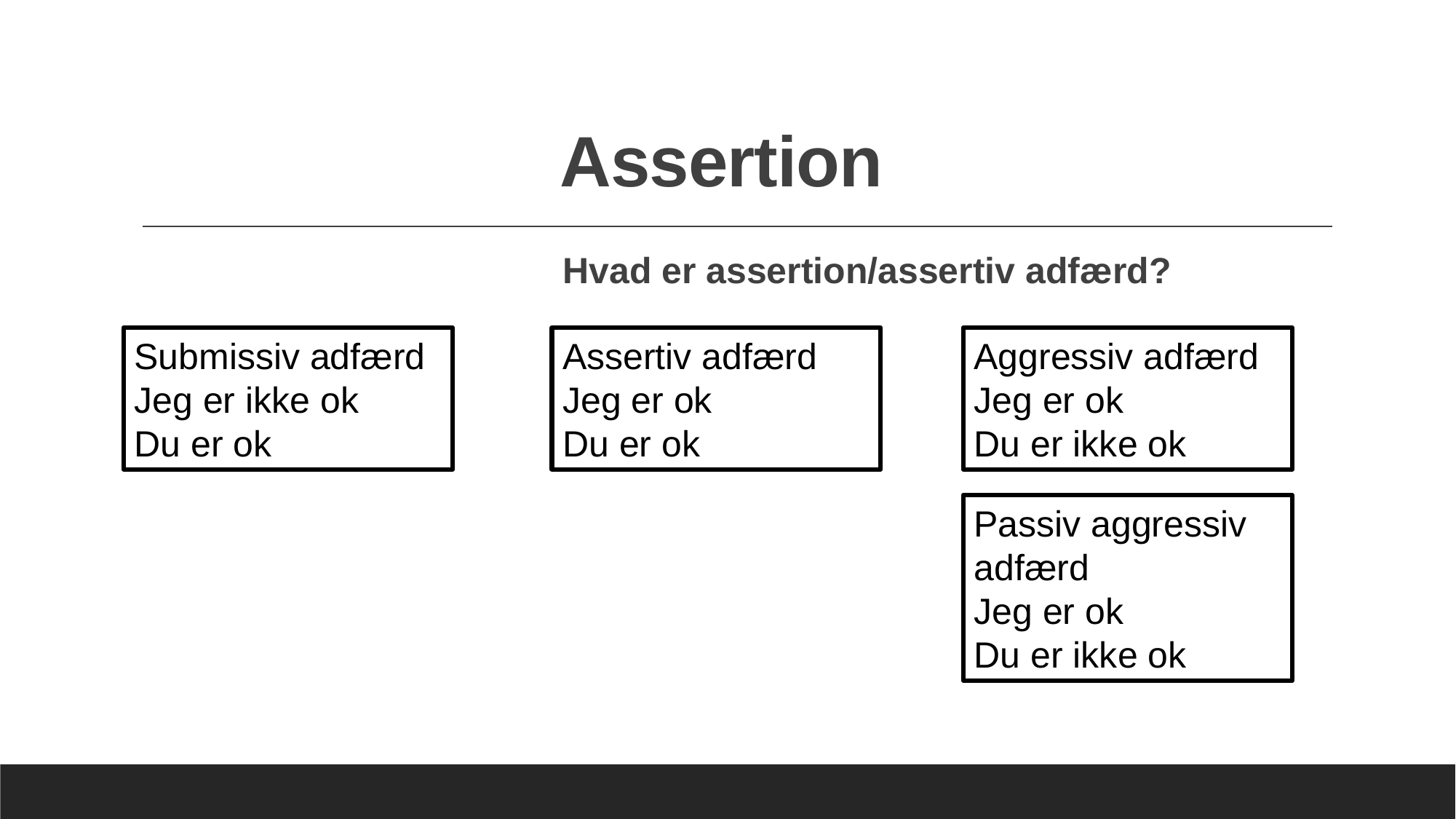

# Assertion
Hvad er assertion/assertiv adfærd?

Aggressiv adfærd
Jeg er ok
Du er ikke ok
Submissiv adfærd
Jeg er ikke ok
Du er ok
Assertiv adfærd
Jeg er ok
Du er ok
Passiv aggressiv adfærd
Jeg er ok
Du er ikke ok